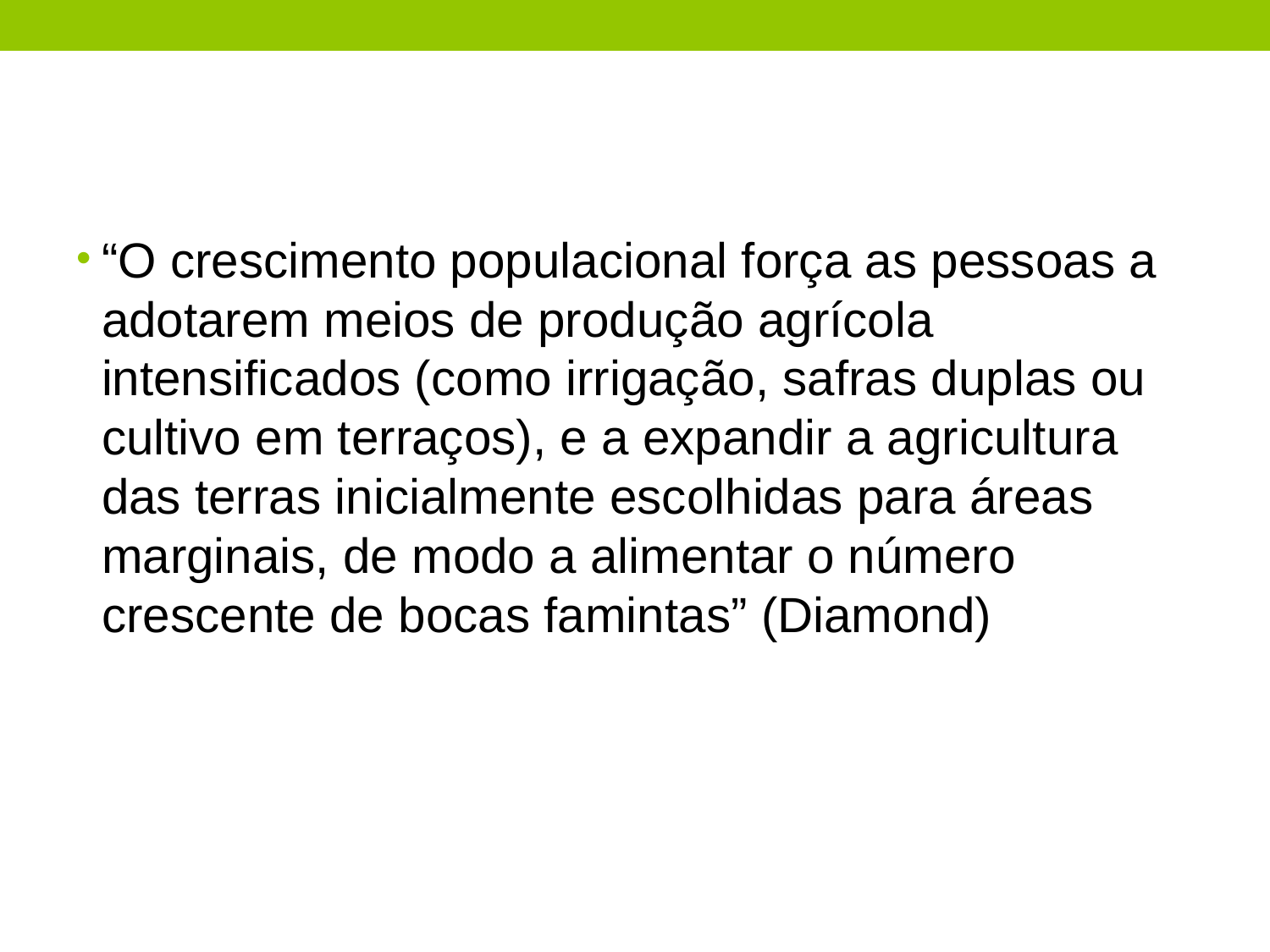

“O crescimento populacional força as pessoas a adotarem meios de produção agrícola intensificados (como irrigação, safras duplas ou cultivo em terraços), e a expandir a agricultura das terras inicialmente escolhidas para áreas marginais, de modo a alimentar o número crescente de bocas famintas” (Diamond)